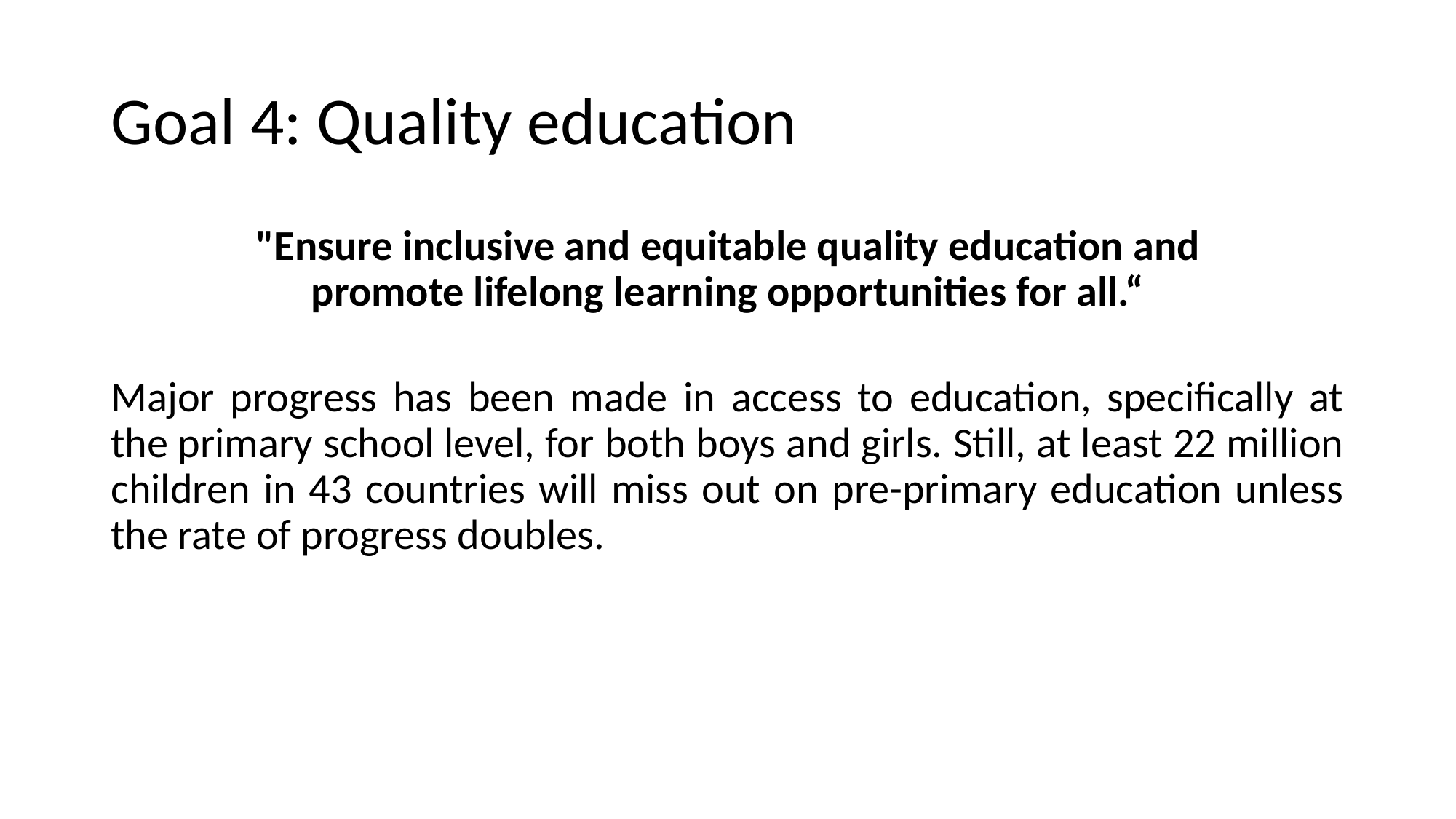

# Goal 4: Quality education
"Ensure inclusive and equitable quality education and promote lifelong learning opportunities for all.“

Major progress has been made in access to education, specifically at the primary school level, for both boys and girls. Still, at least 22 million children in 43 countries will miss out on pre-primary education unless the rate of progress doubles.